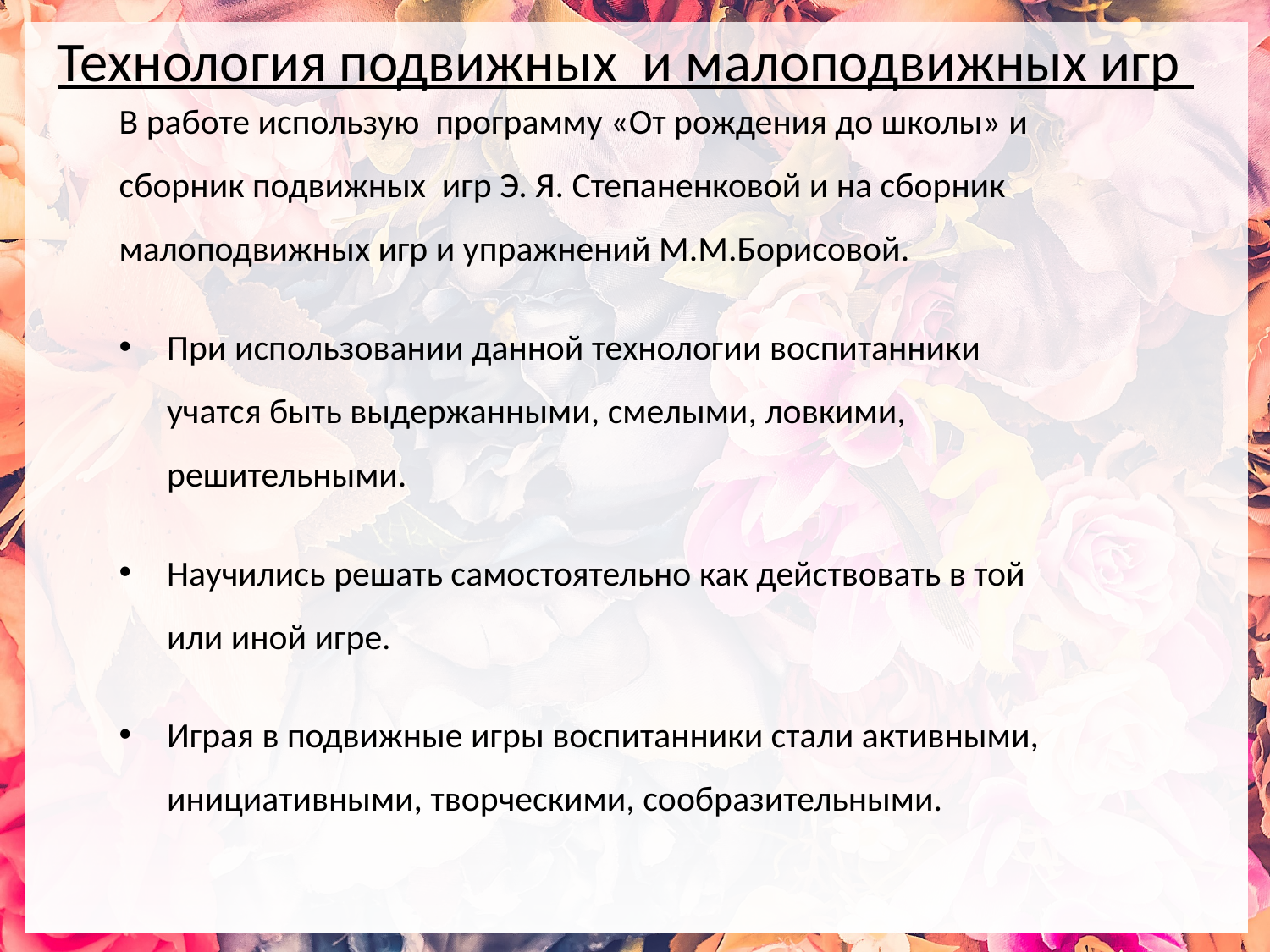

# Технология подвижных  и малоподвижных игр
В работе использую  программу «От рождения до школы» и сборник подвижных  игр Э. Я. Степаненковой и на сборник малоподвижных игр и упражнений М.М.Борисовой.
При использовании данной технологии воспитанники учатся быть выдержанными, смелыми, ловкими, решительными.
Научились решать самостоятельно как действовать в той или иной игре.
Играя в подвижные игры воспитанники стали активными, инициативными, творческими, сообразительными.